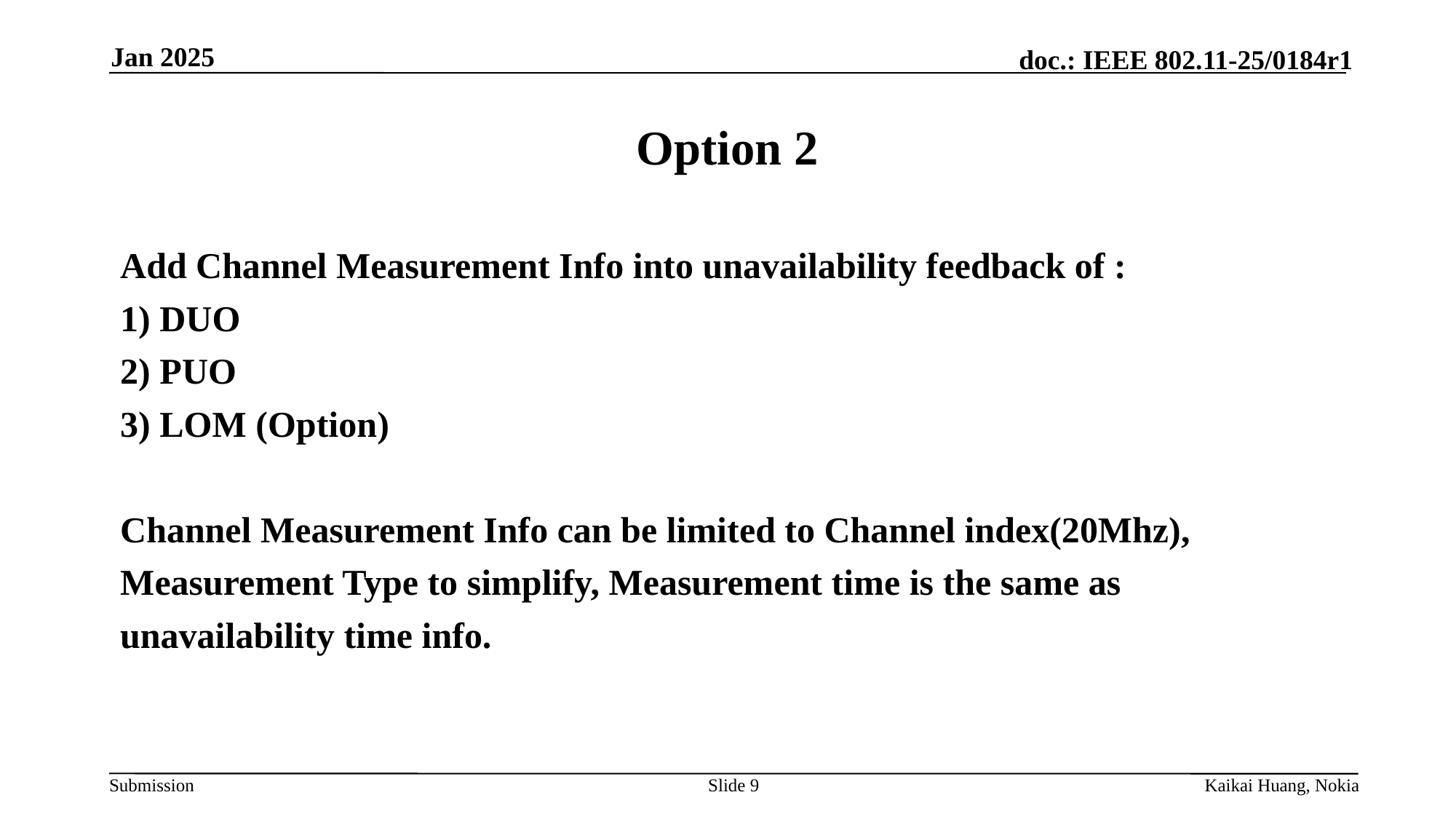

Jan 2025
# Option 2
Add Channel Measurement Info into unavailability feedback of :
1) DUO
2) PUO
3) LOM (Option)

Channel Measurement Info can be limited to Channel index(20Mhz),
Measurement Type to simplify, Measurement time is the same as
unavailability time info.
Slide 9
Kaikai Huang, Nokia